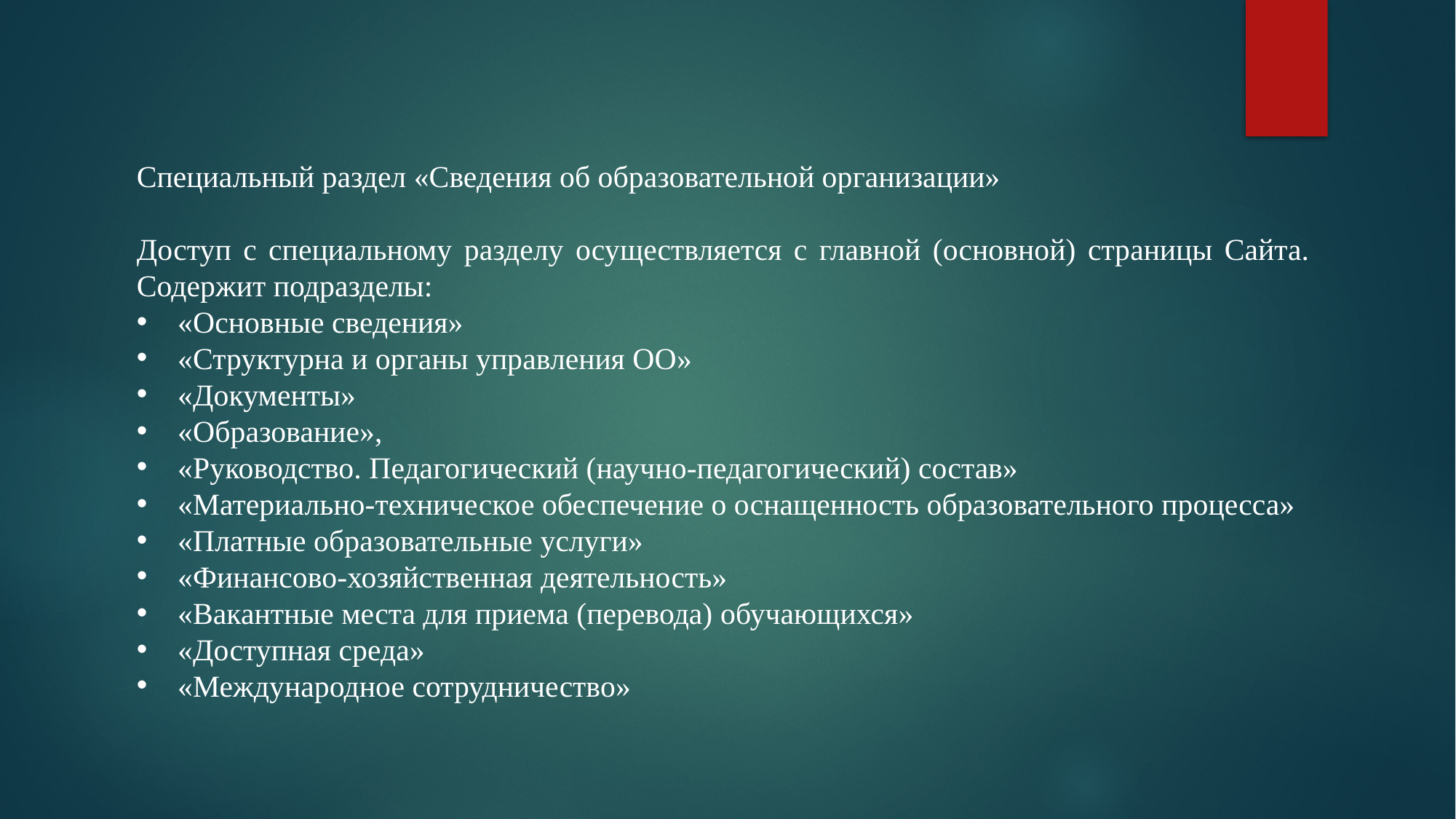

Специальный раздел «Сведения об образовательной организации»

Доступ с специальному разделу осуществляется с главной (основной) страницы Сайта. Содержит подразделы:
«Основные сведения»
«Структурна и органы управления ОО»
«Документы»
«Образование»,
«Руководство. Педагогический (научно-педагогический) состав»
«Материально-техническое обеспечение о оснащенность образовательного процесса»
«Платные образовательные услуги»
«Финансово-хозяйственная деятельность»
«Вакантные места для приема (перевода) обучающихся»
«Доступная среда»
«Международное сотрудничество»